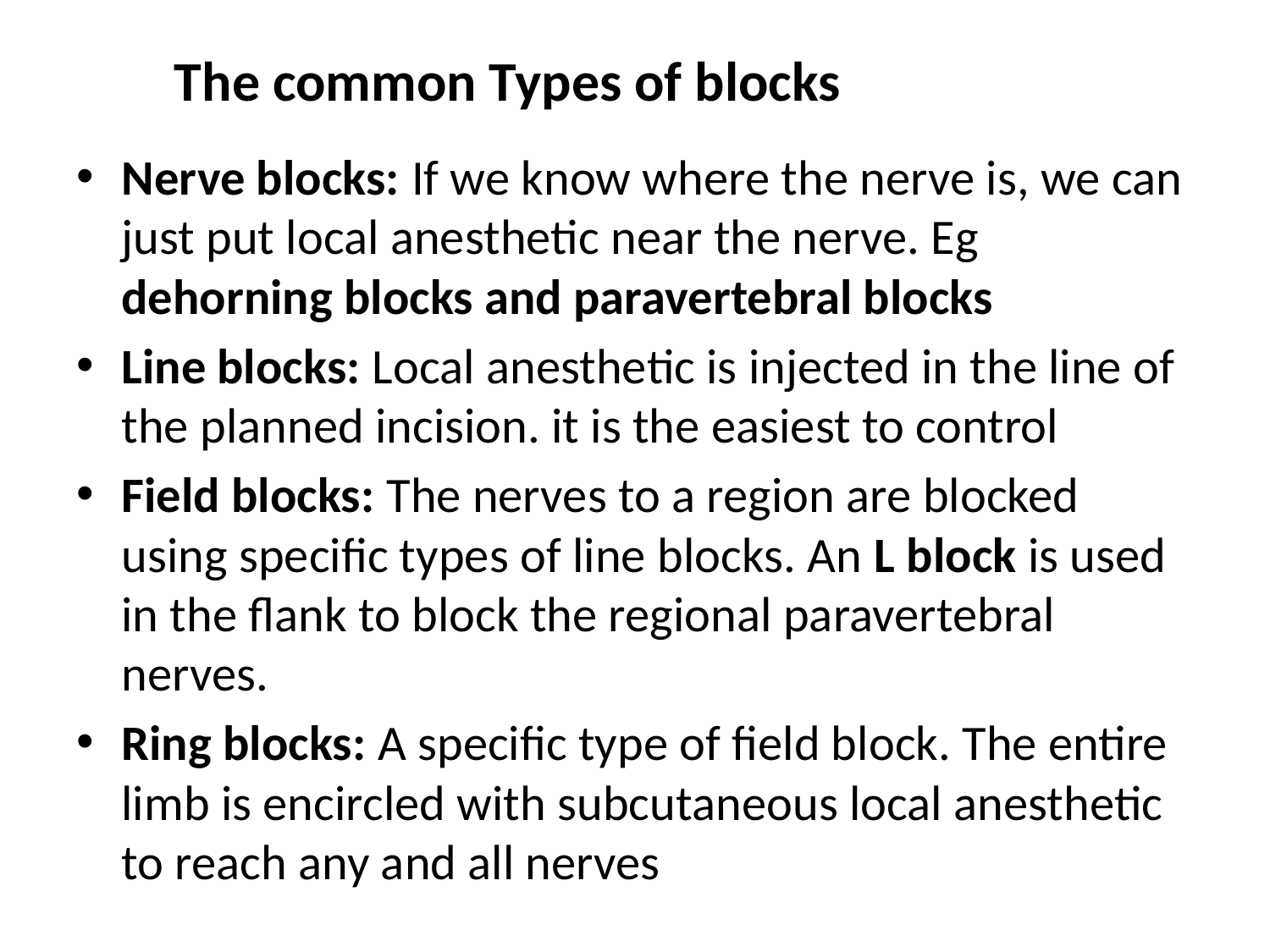

# The common Types of blocks
Nerve blocks: If we know where the nerve is, we can just put local anesthetic near the nerve. Eg dehorning blocks and paravertebral blocks
Line blocks: Local anesthetic is injected in the line of the planned incision. it is the easiest to control
Field blocks: The nerves to a region are blocked using specific types of line blocks. An L block is used in the flank to block the regional paravertebral nerves.
Ring blocks: A specific type of field block. The entire limb is encircled with subcutaneous local anesthetic to reach any and all nerves